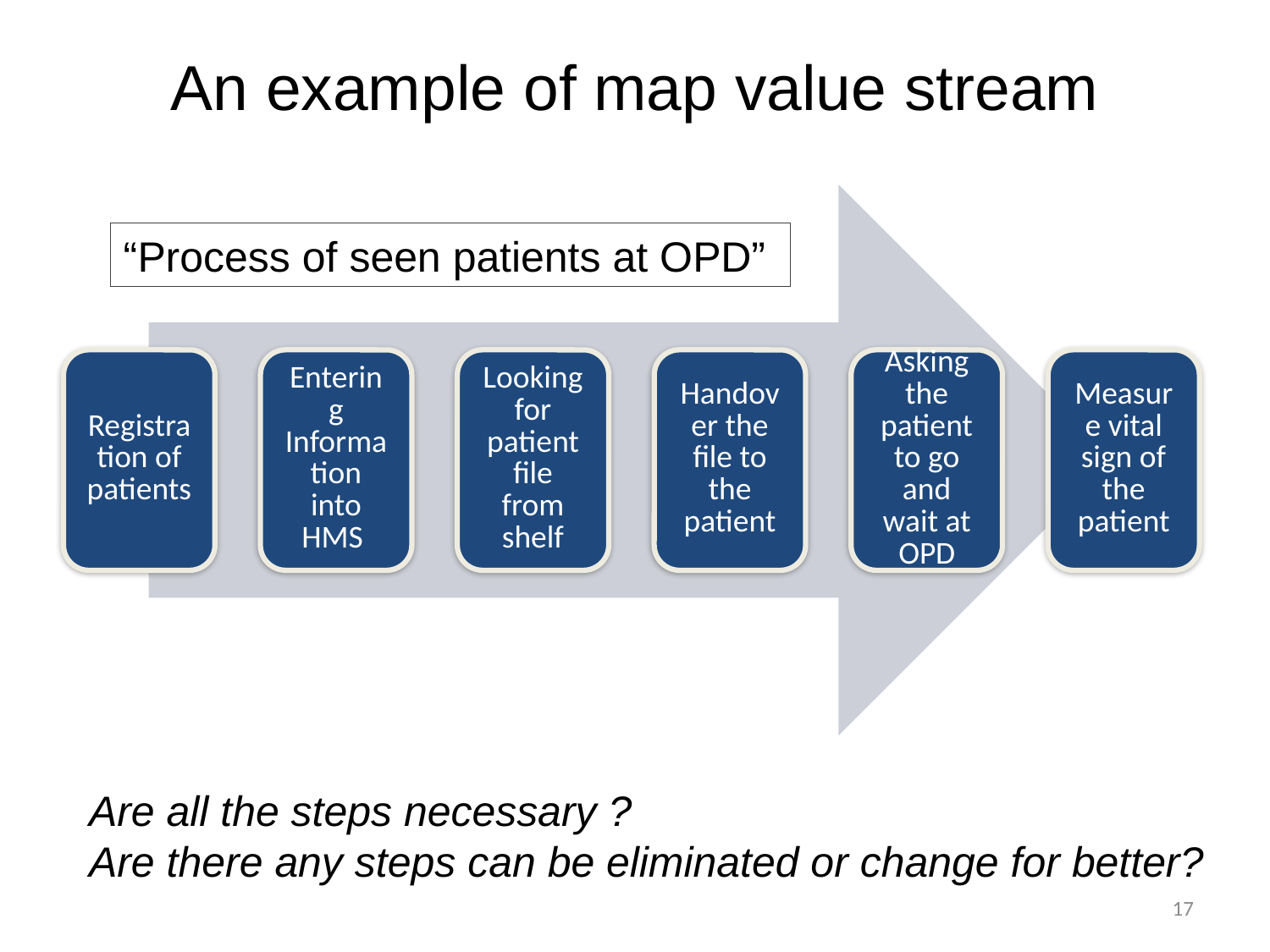

# An example of map value stream
Registration of patients
Handover the file to the patient
Asking the patient to go and wait at OPD
Entering
Information into HMS
Looking for patient file from shelf
Measure vital sign of the patient
“Process of seen patients at OPD”
Are all the steps necessary ?
Are there any steps can be eliminated or change for better?
17